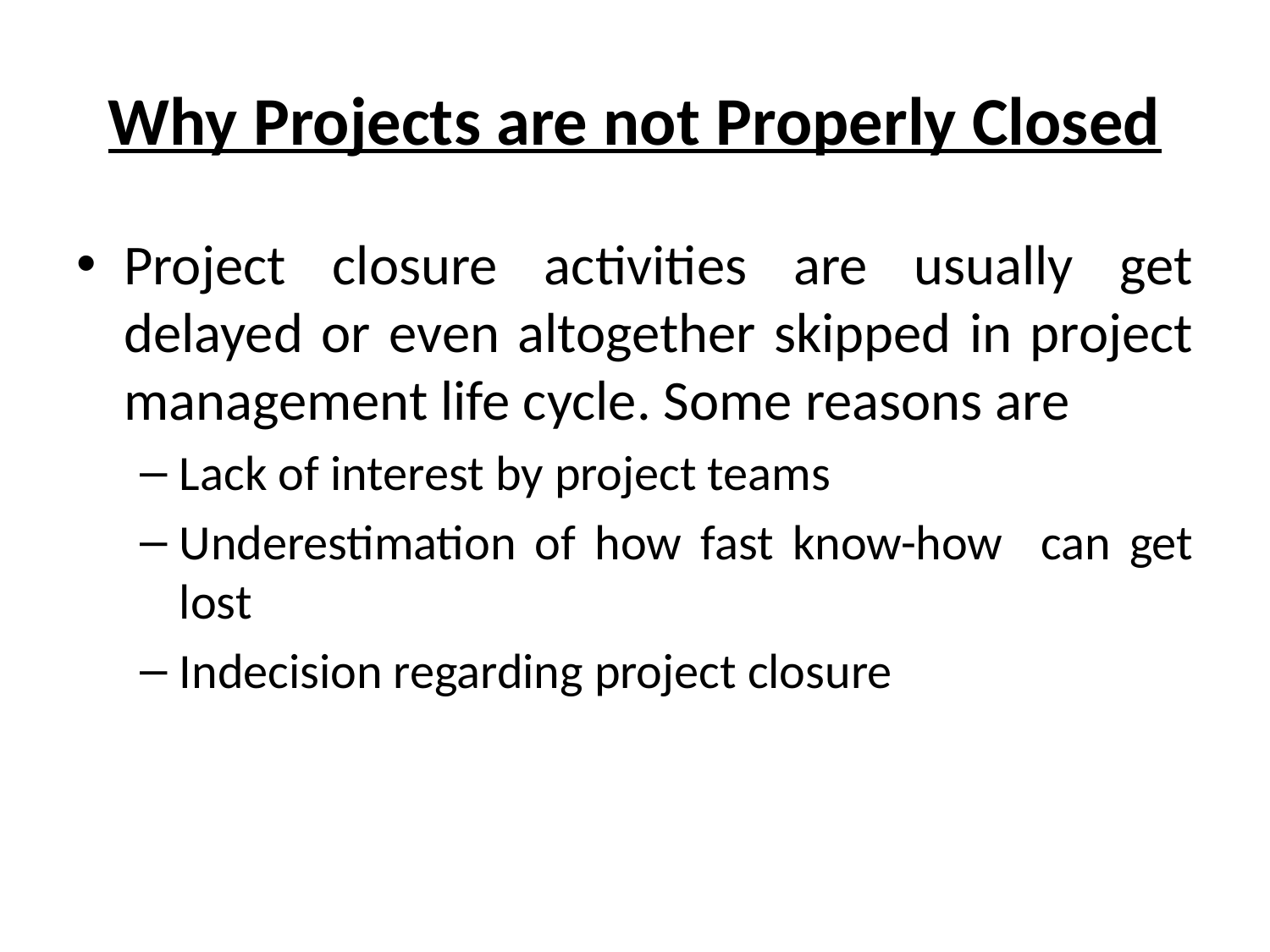

# Why Projects are not Properly Closed
Project closure activities are usually get delayed or even altogether skipped in project management life cycle. Some reasons are
Lack of interest by project teams
Underestimation of how fast know-how  can get lost
Indecision regarding project closure